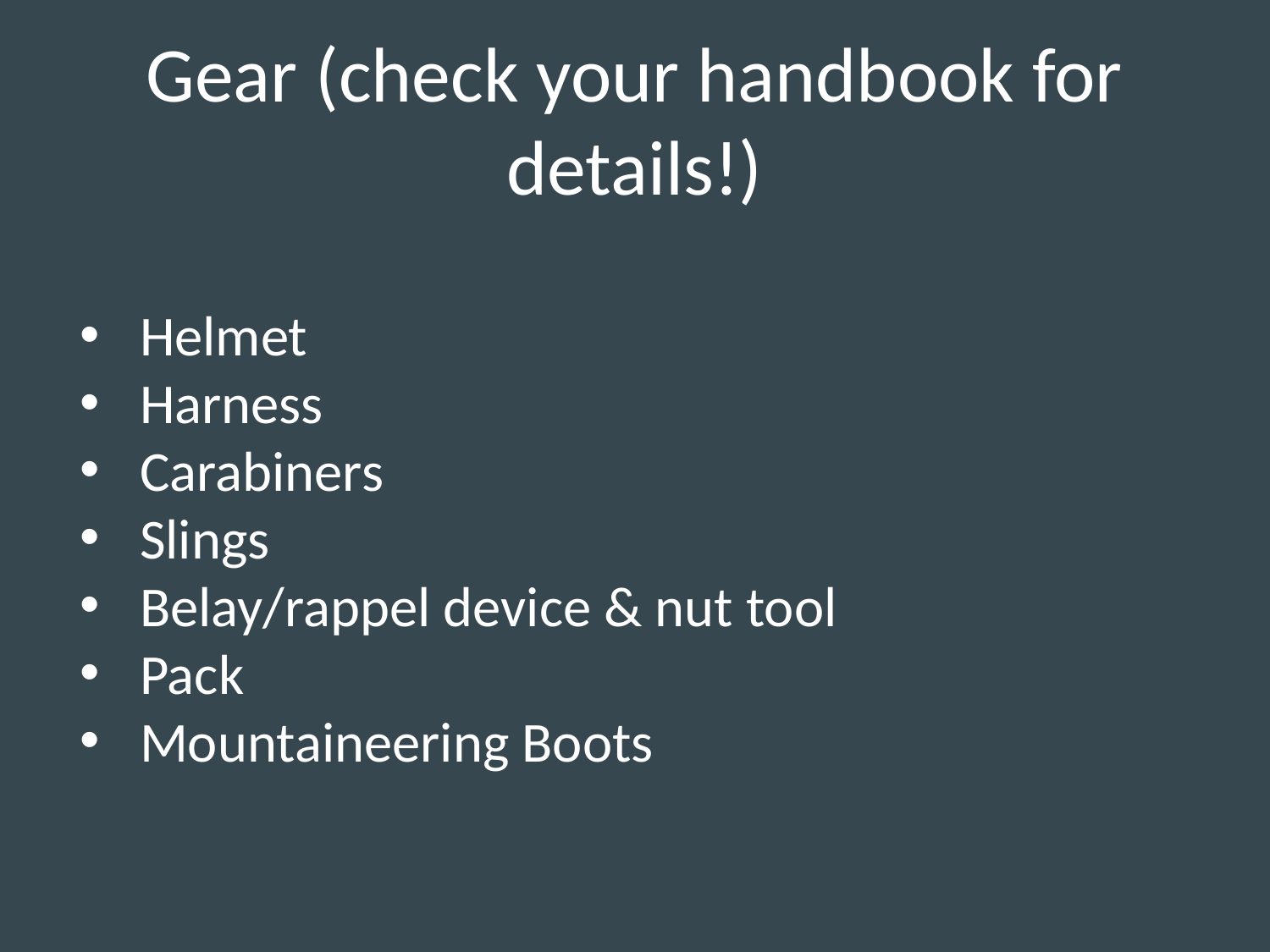

# Gear (check your handbook for details!)
Helmet
Harness
Carabiners
Slings
Belay/rappel device & nut tool
Pack
Mountaineering Boots